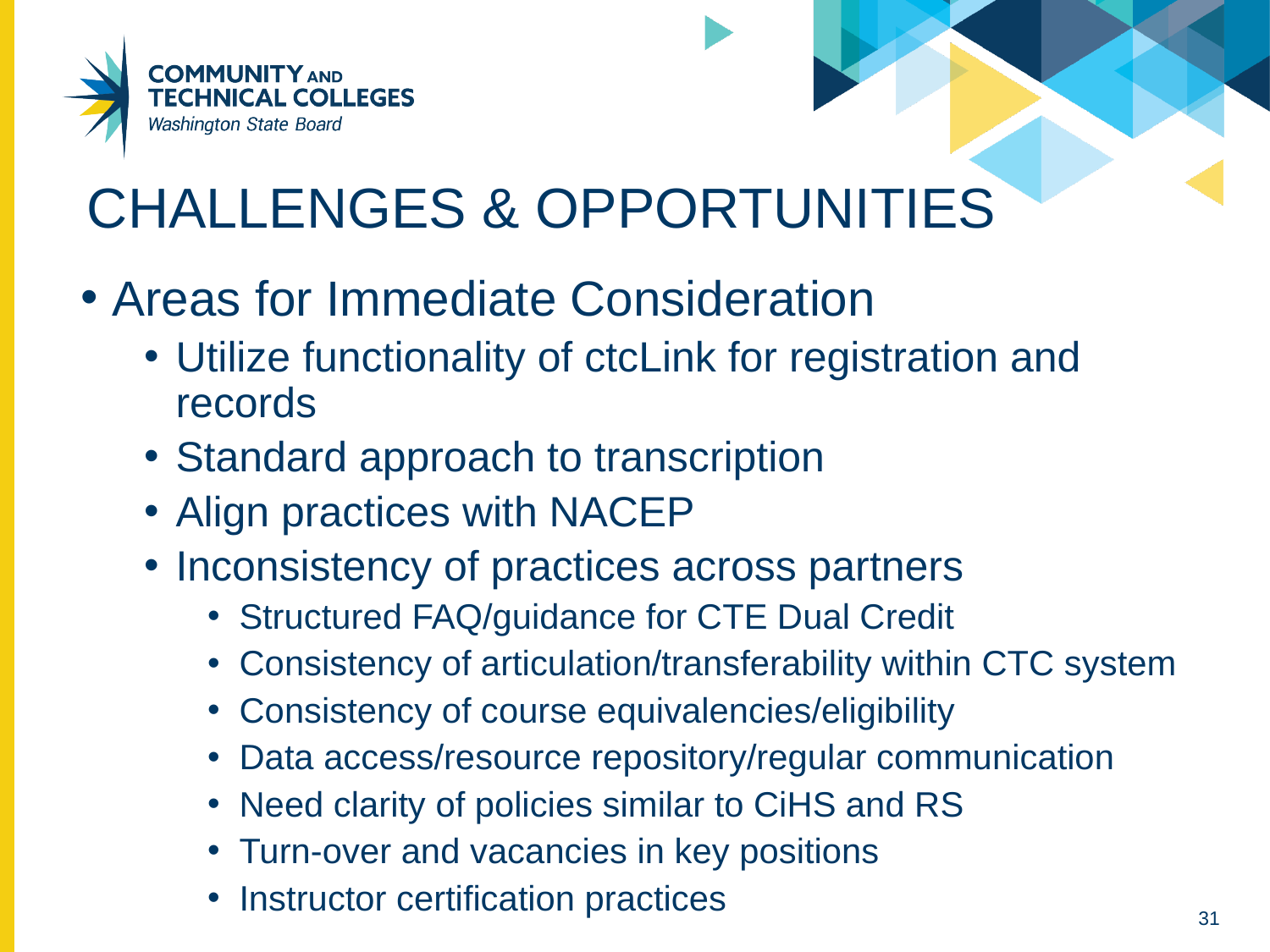

# Challenges & Opportunities
Areas for Immediate Consideration
Utilize functionality of ctcLink for registration and records
Standard approach to transcription
Align practices with NACEP
Inconsistency of practices across partners
Structured FAQ/guidance for CTE Dual Credit
Consistency of articulation/transferability within CTC system
Consistency of course equivalencies/eligibility
Data access/resource repository/regular communication
Need clarity of policies similar to CiHS and RS
Turn-over and vacancies in key positions
Instructor certification practices
31